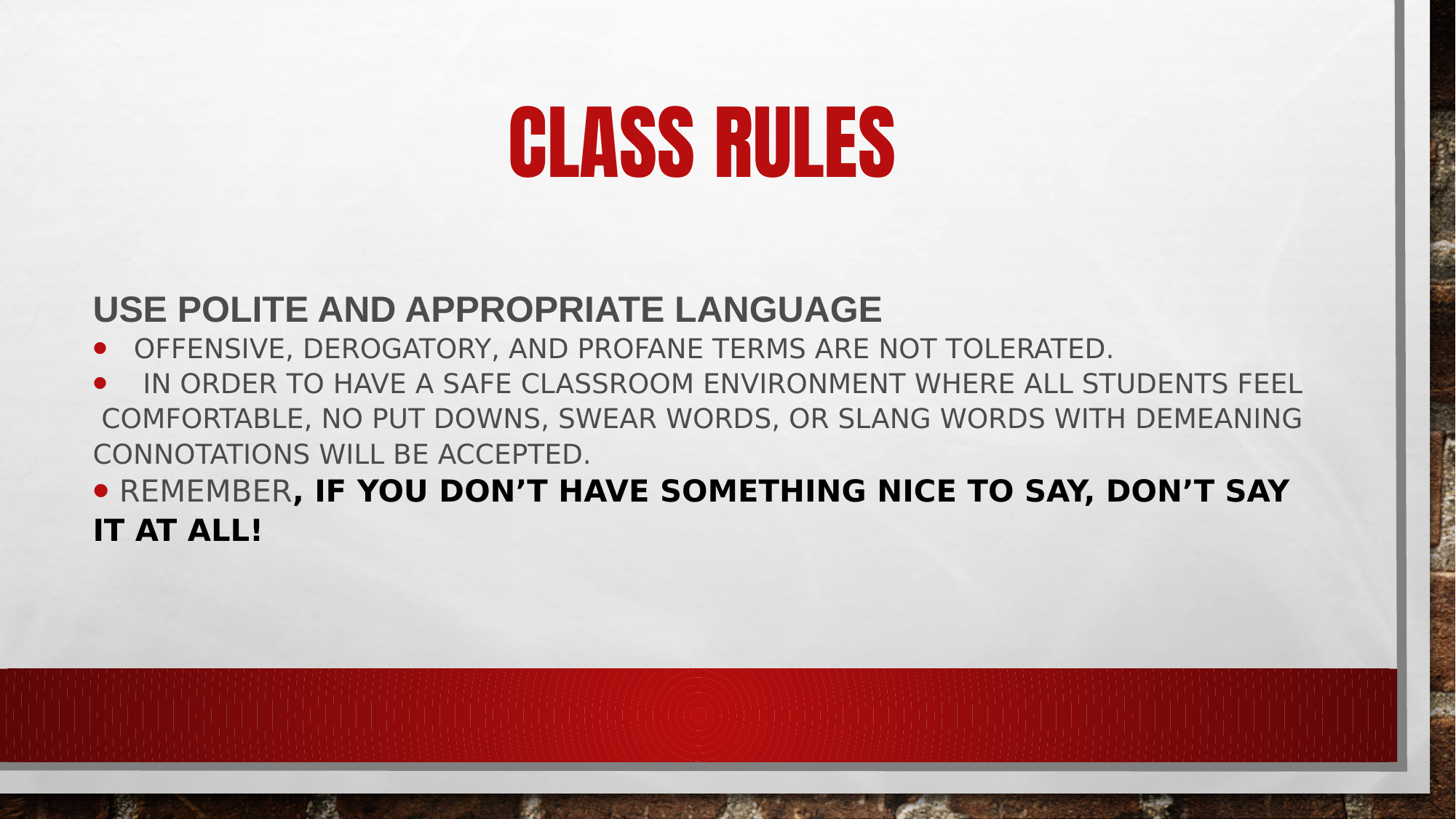

# Class Rules
Use polite and appropriate language
  Offensive, derogatory, and profane terms are not tolerated.
    In order to have a safe classroom environment where all students feel  comfortable, no put downs, swear words, or slang words with demeaning connotations will be accepted.
 Remember, if you don’t have something nice to say, don’t say it at all!